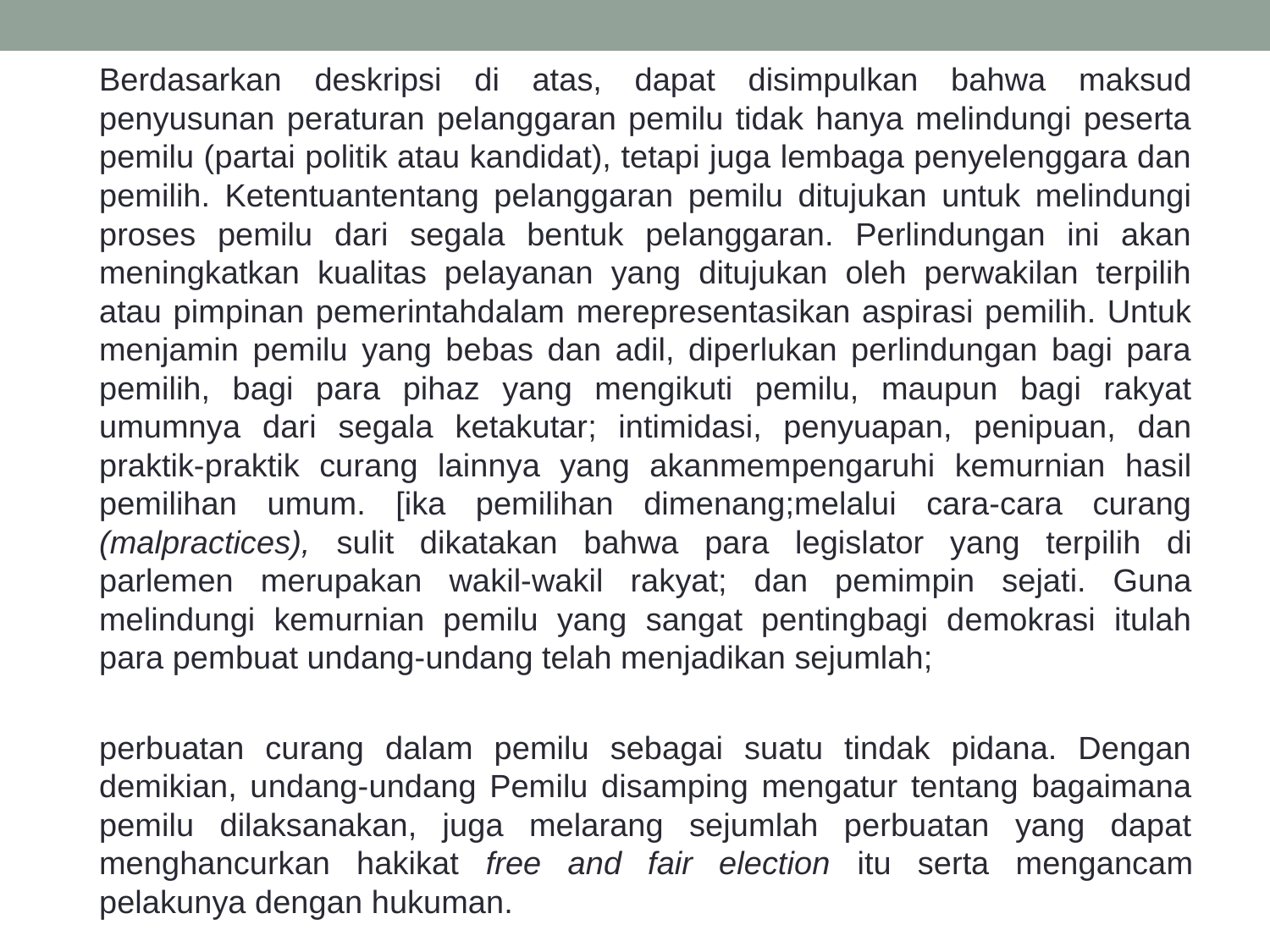

Berdasarkan deskripsi di atas, dapat disimpulkan bahwa maksud penyusunan peraturan pelanggaran pemilu tidak hanya melindungi peserta pemilu (partai politik atau kandidat), tetapi juga lembaga penyelenggara dan pemilih. Ketentuantentang pelanggaran pemilu ditujukan untuk melindungi proses pemilu dari segala bentuk pelanggaran. Perlindungan ini akan meningkatkan kualitas pelayanan yang ditujukan oleh perwakilan terpilih atau pimpinan pemerintahdalam merepresentasikan aspirasi pemilih. Untuk menjamin pemilu yang bebas dan adil, diperlukan perlindungan bagi para pemilih, bagi para pihaz yang mengikuti pemilu, maupun bagi rakyat umumnya dari segala ketakutar; intimidasi, penyuapan, penipuan, dan praktik-praktik curang lainnya yang akanmempengaruhi kemurnian hasil pemilihan umum. [ika pemilihan dimenang;melalui cara-cara curang (malpractices), sulit dikatakan bahwa para legislator yang terpilih di parlemen merupakan wakil-wakil rakyat; dan pemimpin sejati. Guna melindungi kemurnian pemilu yang sangat pentingbagi demokrasi itulah para pembuat undang-undang telah menjadikan sejumlah;

	perbuatan curang dalam pemilu sebagai suatu tindak pidana. Dengan demikian, undang-undang Pemilu disamping mengatur tentang bagaimana pemilu dilaksanakan, juga melarang sejumlah perbuatan yang dapat menghancurkan hakikat free and fair election itu serta mengancam pelakunya dengan hukuman.